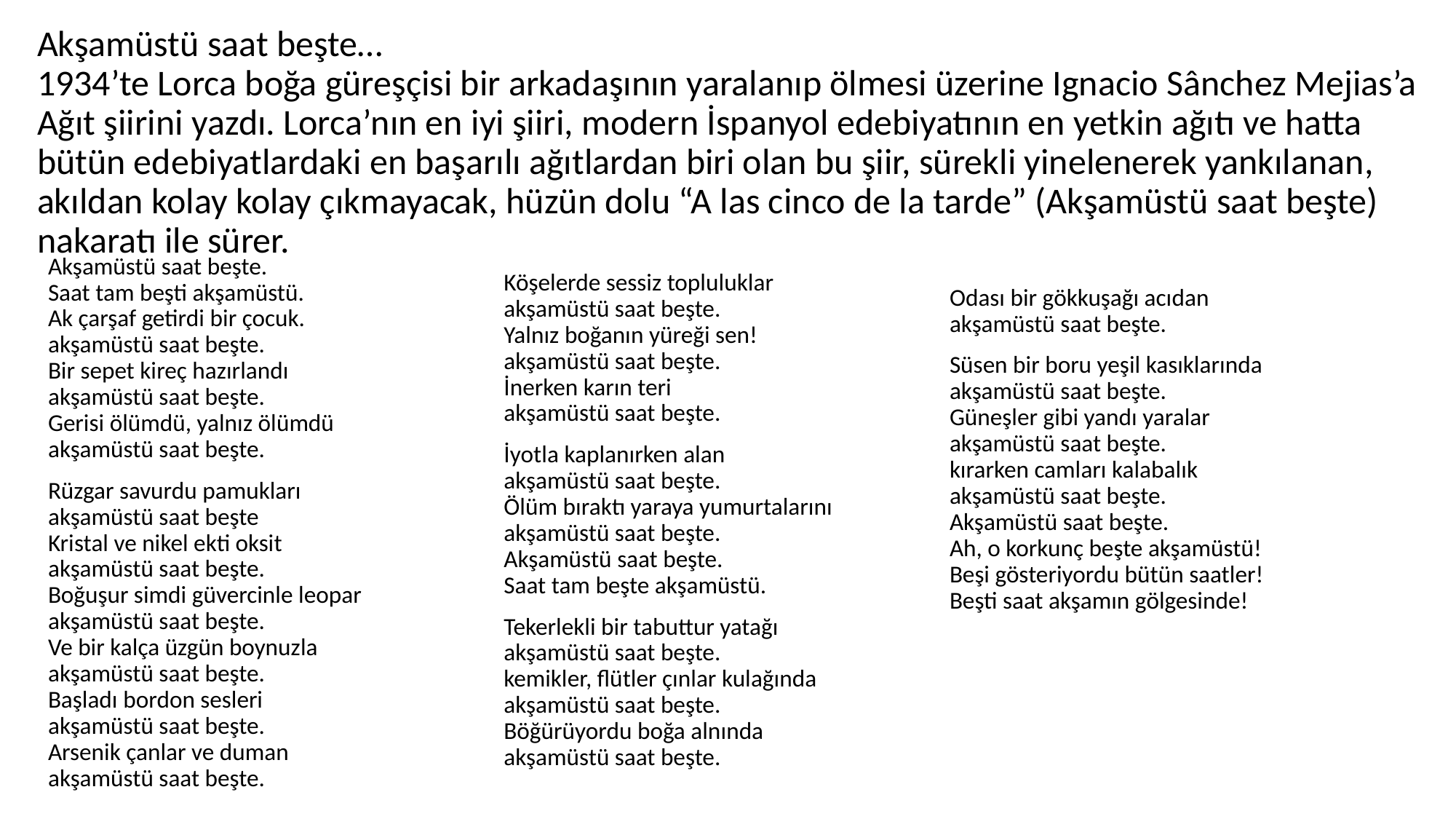

# Akşamüstü saat beşte… 1934’te Lorca boğa güreşçisi bir arkadaşının yaralanıp ölmesi üzerine Ignacio Sânchez Mejias’a Ağıt şiirini yazdı. Lorca’nın en iyi şiiri, modern İspanyol edebiyatının en yetkin ağıtı ve hatta bütün edebiyatlardaki en başarılı ağıtlardan biri olan bu şiir, sürekli yinelenerek yankılanan, akıldan kolay kolay çıkmayacak, hüzün dolu “A las cinco de la tarde” (Akşamüstü saat beşte) nakaratı ile sürer.
Akşamüstü saat beşte.
Saat tam beşti akşamüstü.
Ak çarşaf getirdi bir çocuk.
akşamüstü saat beşte.
Bir sepet kireç hazırlandı
akşamüstü saat beşte.
Gerisi ölümdü, yalnız ölümdü
akşamüstü saat beşte.
Rüzgar savurdu pamukları
akşamüstü saat beşte
Kristal ve nikel ekti oksit
akşamüstü saat beşte.
Boğuşur simdi güvercinle leopar
akşamüstü saat beşte.
Ve bir kalça üzgün boynuzla
akşamüstü saat beşte.
Başladı bordon sesleri
akşamüstü saat beşte.
Arsenik çanlar ve duman
akşamüstü saat beşte.
Köşelerde sessiz topluluklar
akşamüstü saat beşte.
Yalnız boğanın yüreği sen!
akşamüstü saat beşte.
İnerken karın teri
akşamüstü saat beşte.
İyotla kaplanırken alan
akşamüstü saat beşte.
Ölüm bıraktı yaraya yumurtalarını
akşamüstü saat beşte.
Akşamüstü saat beşte.
Saat tam beşte akşamüstü.
Tekerlekli bir tabuttur yatağı
akşamüstü saat beşte.
kemikler, flütler çınlar kulağında
akşamüstü saat beşte.
Böğürüyordu boğa alnında
akşamüstü saat beşte.
Odası bir gökkuşağı acıdan
akşamüstü saat beşte.
Süsen bir boru yeşil kasıklarında
akşamüstü saat beşte.
Güneşler gibi yandı yaralar
akşamüstü saat beşte.
kırarken camları kalabalık
akşamüstü saat beşte.
Akşamüstü saat beşte.
Ah, o korkunç beşte akşamüstü!
Beşi gösteriyordu bütün saatler!
Beşti saat akşamın gölgesinde!